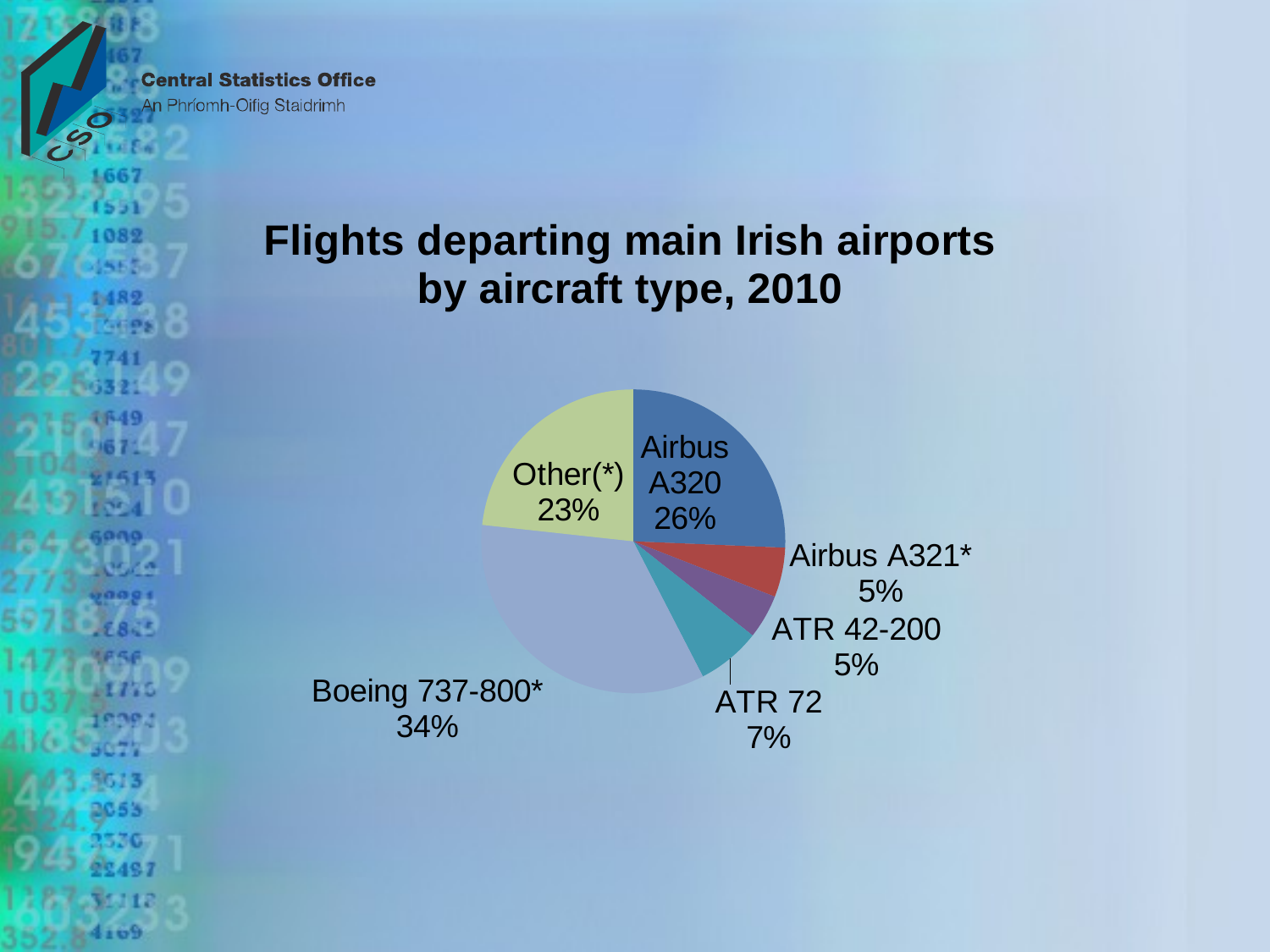

### Chart: Flights departing main Irish airports by aircraft type, 2010

| Category |  |
|---|---|
| Airbus A320 | 26.8 |
| Airbus A321* | 5.5 |
| Airbus A330-300* | None |
| ATR 42-200 | 4.9 |
| ATR 72 | 7.1 |
| Boeing 737-500* | None |
| Boeing 737-800* | 35.800000000000004 |
| Boeing      C-32* | None |
| Other(*) | 24.3 |